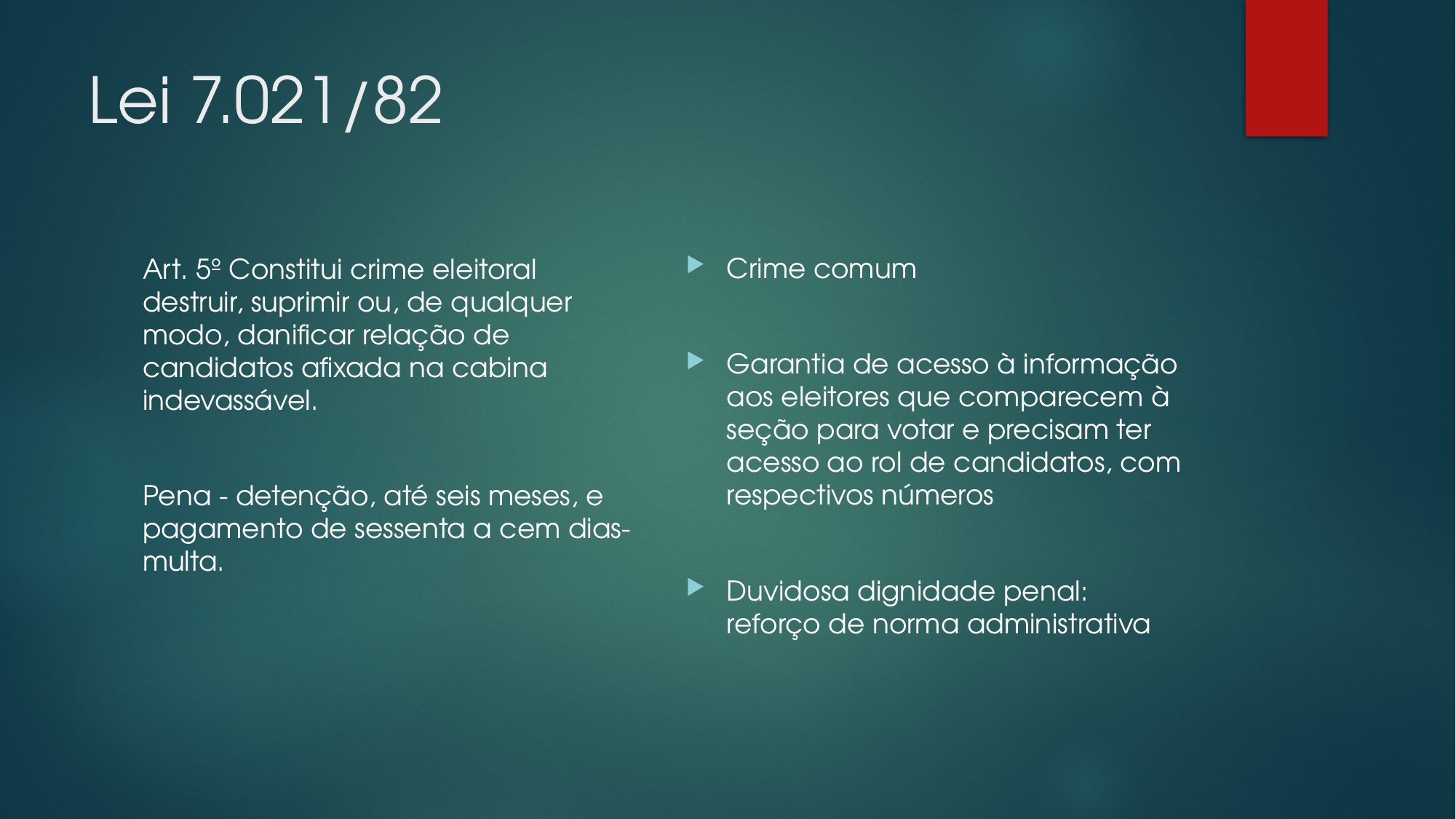

# Lei 7.021/82
Crime comum

Garantia de acesso à informação aos eleitores que comparecem à seção para votar e precisam ter acesso ao rol de candidatos, com respectivos números

Duvidosa dignidade penal: reforço de norma administrativa
Art. 5º Constitui crime eleitoral destruir, suprimir ou, de qualquer modo, danificar relação de candidatos afixada na cabina indevassável.

Pena - detenção, até seis meses, e pagamento de sessenta a cem dias-multa.